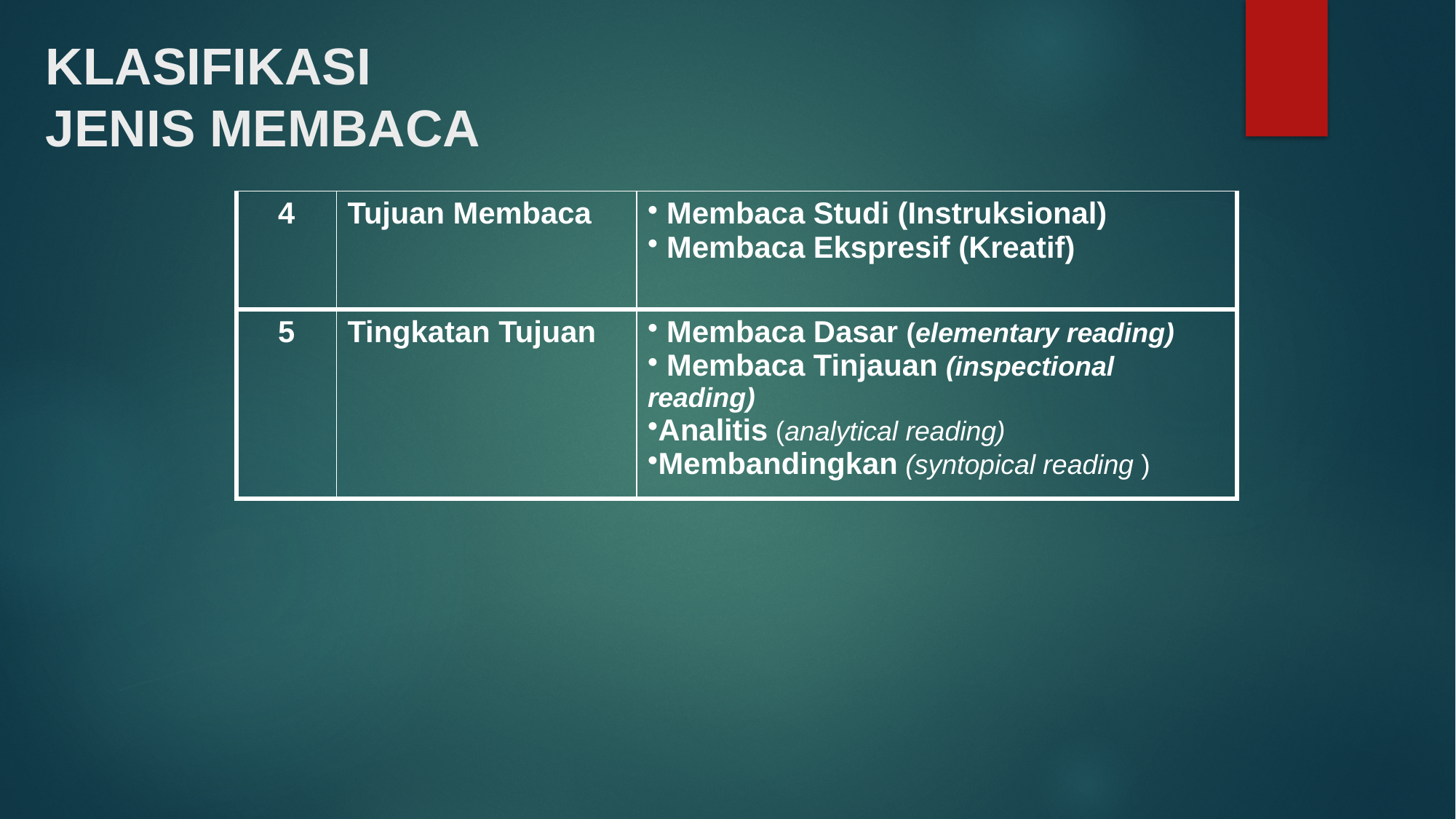

# KLASIFIKASI JENIS MEMBACA
| 4 | Tujuan Membaca | Membaca Studi (Instruksional) Membaca Ekspresif (Kreatif) |
| --- | --- | --- |
| 5 | Tingkatan Tujuan | Membaca Dasar (elementary reading) Membaca Tinjauan (inspectional reading) Analitis (analytical reading) Membandingkan (syntopical reading ) |
| --- | --- | --- |